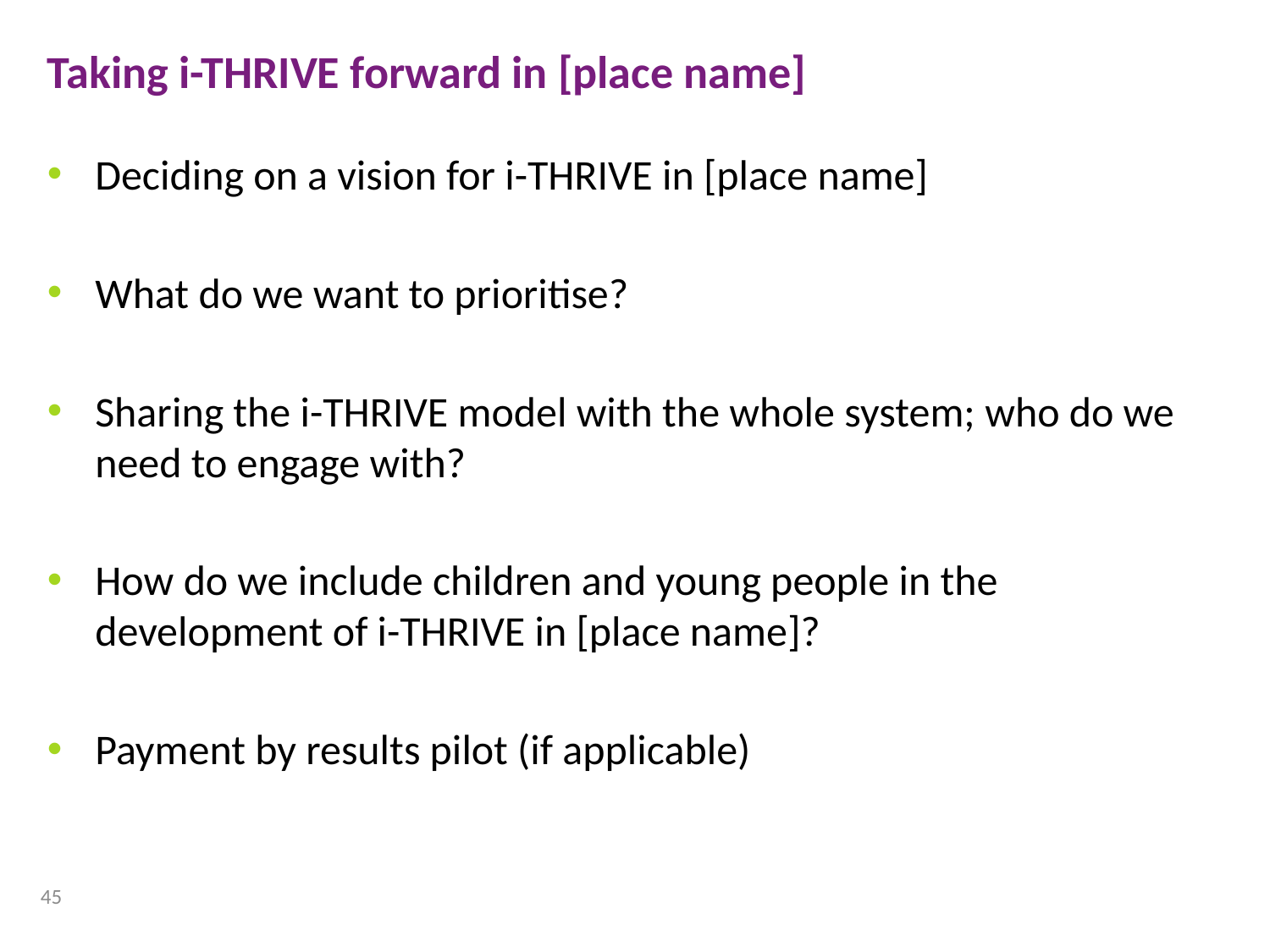

Taking i-THRIVE forward in [place name]
Deciding on a vision for i-THRIVE in [place name]

What do we want to prioritise?

Sharing the i-THRIVE model with the whole system; who do we need to engage with?

How do we include children and young people in the development of i-THRIVE in [place name]?

Payment by results pilot (if applicable)